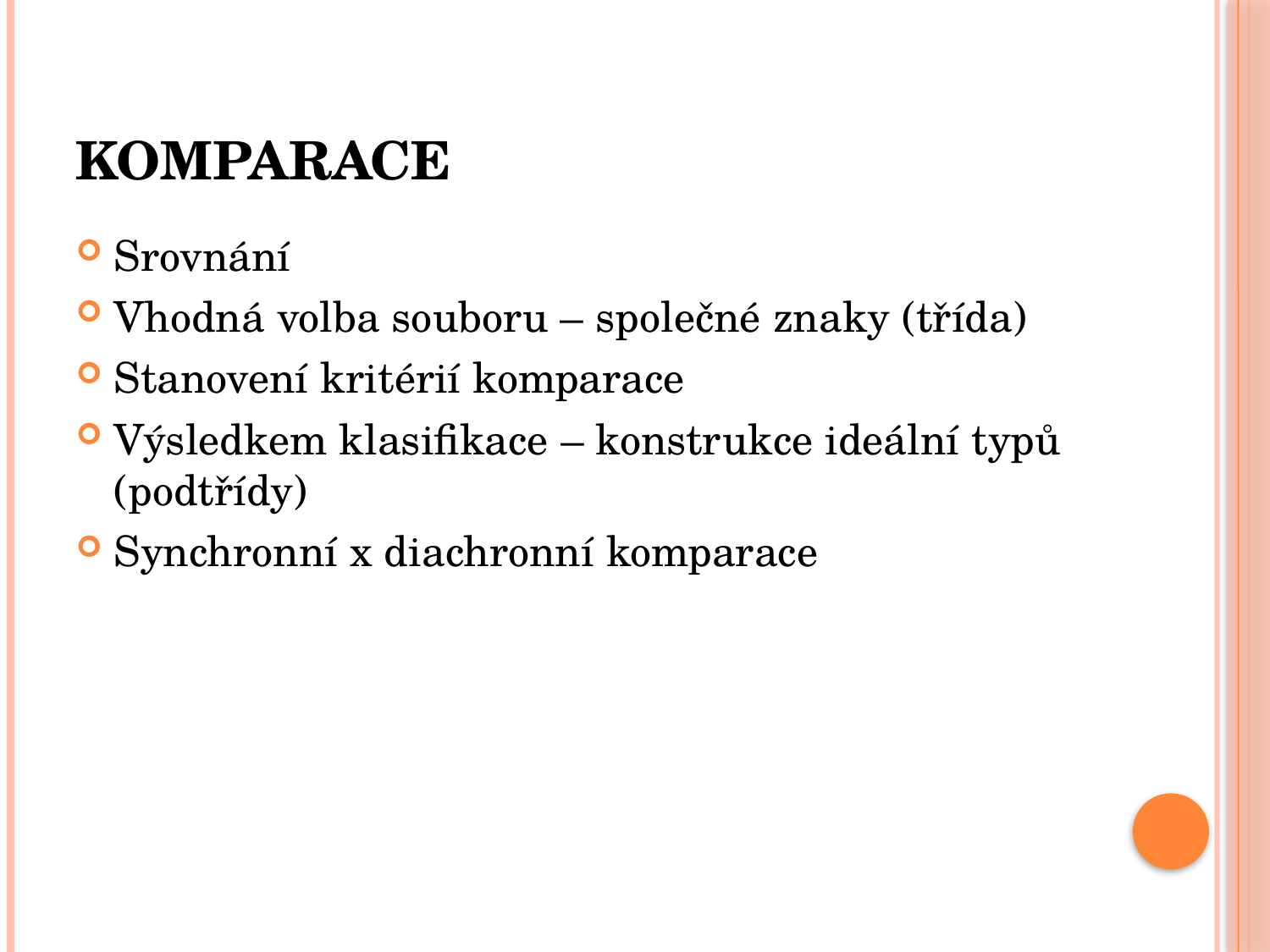

# Komparace
Srovnání
Vhodná volba souboru – společné znaky (třída)
Stanovení kritérií komparace
Výsledkem klasifikace – konstrukce ideální typů (podtřídy)
Synchronní x diachronní komparace